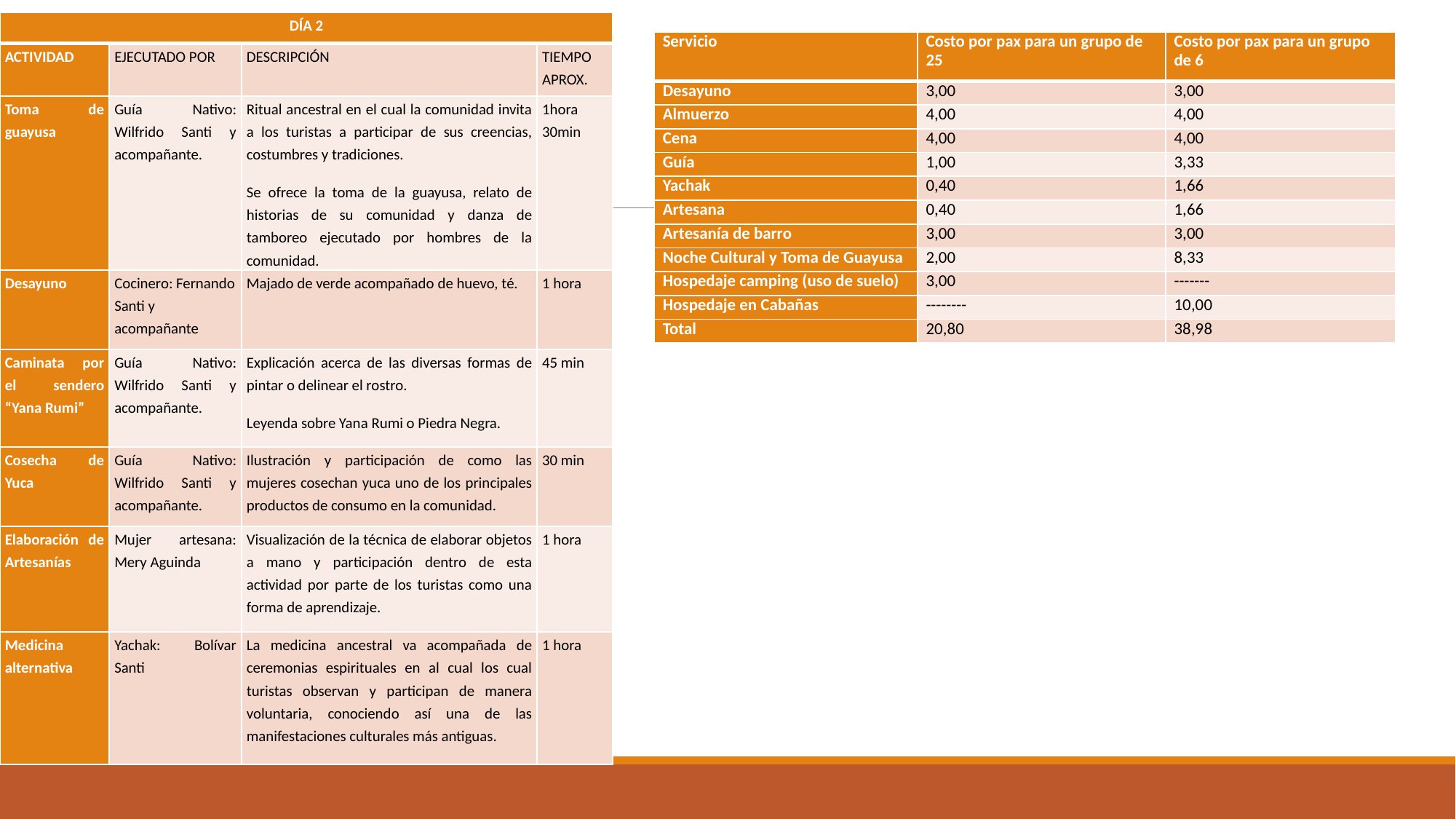

| DÍA 2 |  |  |  |
| --- | --- | --- | --- |
| ACTIVIDAD | EJECUTADO POR | DESCRIPCIÓN | TIEMPO APROX. |
| Toma de guayusa | Guía Nativo: Wilfrido Santi y acompañante. | Ritual ancestral en el cual la comunidad invita a los turistas a participar de sus creencias, costumbres y tradiciones. Se ofrece la toma de la guayusa, relato de historias de su comunidad y danza de tamboreo ejecutado por hombres de la comunidad. | 1hora 30min |
| Desayuno | Cocinero: Fernando Santi y acompañante | Majado de verde acompañado de huevo, té. | 1 hora |
| Caminata por el sendero “Yana Rumi” | Guía Nativo: Wilfrido Santi y acompañante. | Explicación acerca de las diversas formas de pintar o delinear el rostro. Leyenda sobre Yana Rumi o Piedra Negra. | 45 min |
| Cosecha de Yuca | Guía Nativo: Wilfrido Santi y acompañante. | Ilustración y participación de como las mujeres cosechan yuca uno de los principales productos de consumo en la comunidad. | 30 min |
| Elaboración de Artesanías | Mujer artesana: Mery Aguinda | Visualización de la técnica de elaborar objetos a mano y participación dentro de esta actividad por parte de los turistas como una forma de aprendizaje. | 1 hora |
| Medicina alternativa | Yachak: Bolívar Santi | La medicina ancestral va acompañada de ceremonias espirituales en al cual los cual turistas observan y participan de manera voluntaria, conociendo así una de las manifestaciones culturales más antiguas. | 1 hora |
| Servicio | Costo por pax para un grupo de 25 | Costo por pax para un grupo de 6 |
| --- | --- | --- |
| Desayuno | 3,00 | 3,00 |
| Almuerzo | 4,00 | 4,00 |
| Cena | 4,00 | 4,00 |
| Guía | 1,00 | 3,33 |
| Yachak | 0,40 | 1,66 |
| Artesana | 0,40 | 1,66 |
| Artesanía de barro | 3,00 | 3,00 |
| Noche Cultural y Toma de Guayusa | 2,00 | 8,33 |
| Hospedaje camping (uso de suelo) | 3,00 | ------- |
| Hospedaje en Cabañas | -------- | 10,00 |
| Total | 20,80 | 38,98 |